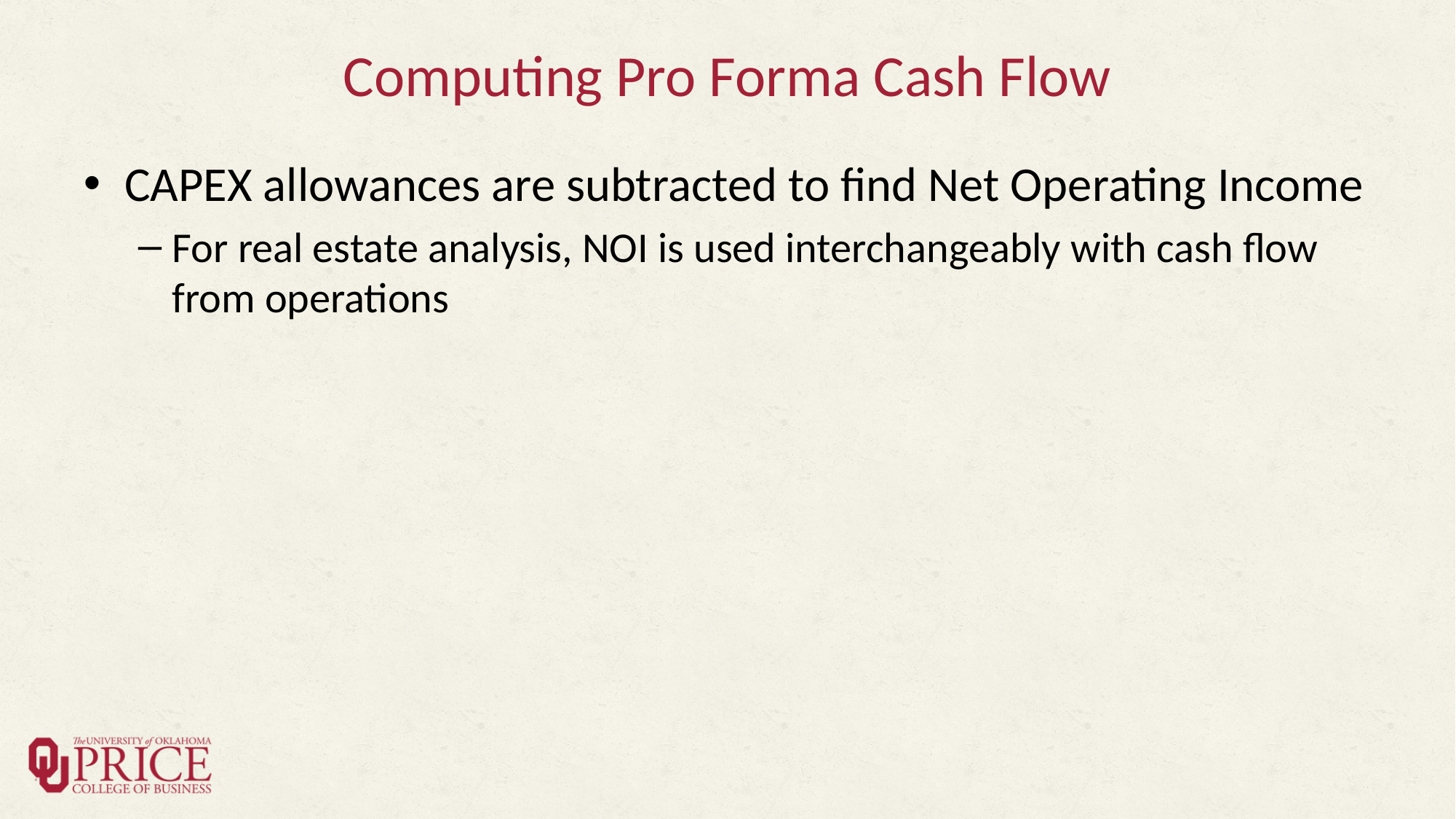

# Computing Pro Forma Cash Flow
CAPEX allowances are subtracted to find Net Operating Income
For real estate analysis, NOI is used interchangeably with cash flow from operations